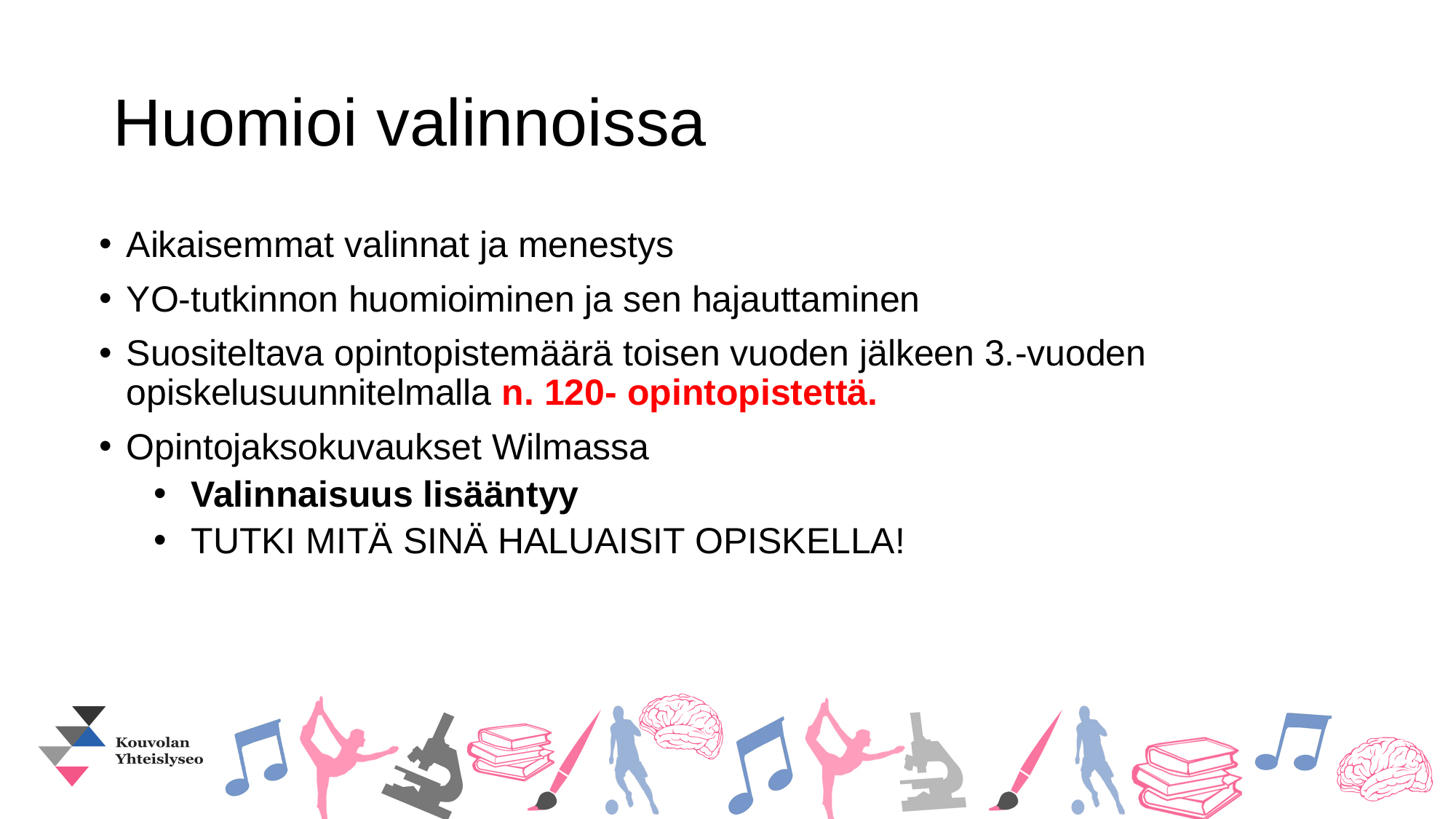

# Huomioi valinnoissa
Aikaisemmat valinnat ja menestys
YO-tutkinnon huomioiminen ja sen hajauttaminen
Suositeltava opintopistemäärä toisen vuoden jälkeen 3.-vuoden opiskelusuunnitelmalla n. 120- opintopistettä.
Opintojaksokuvaukset Wilmassa
 Valinnaisuus lisääntyy
 TUTKI MITÄ SINÄ HALUAISIT OPISKELLA!